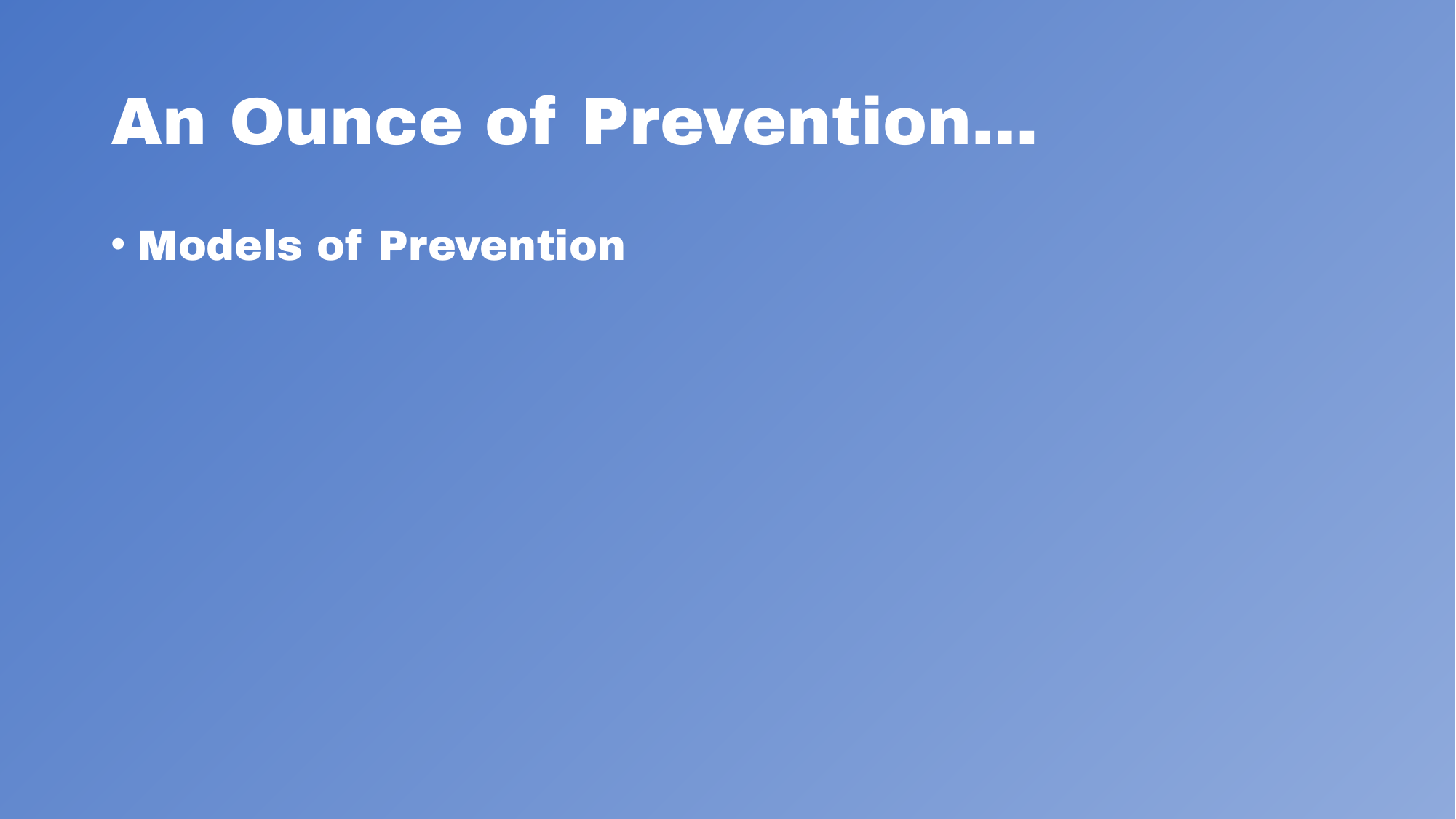

# An Ounce of Prevention…
Models of Prevention